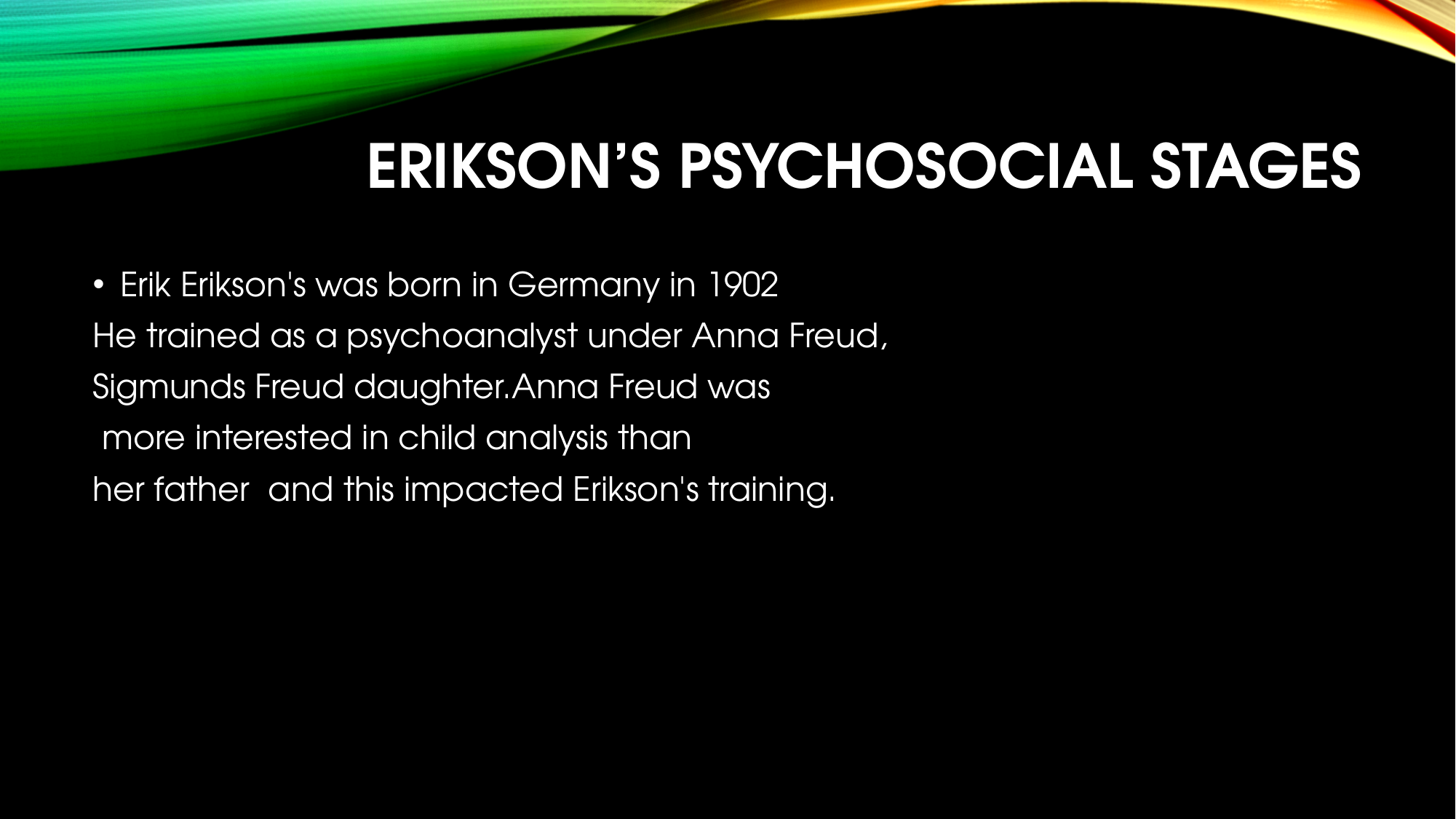

# Erikson’s psychosocial stages
Erik Erikson's was born in Germany in 1902
He trained as a psychoanalyst under Anna Freud,
Sigmunds Freud daughter.Anna Freud was
 more interested in child analysis than
her father  and this impacted Erikson's training.